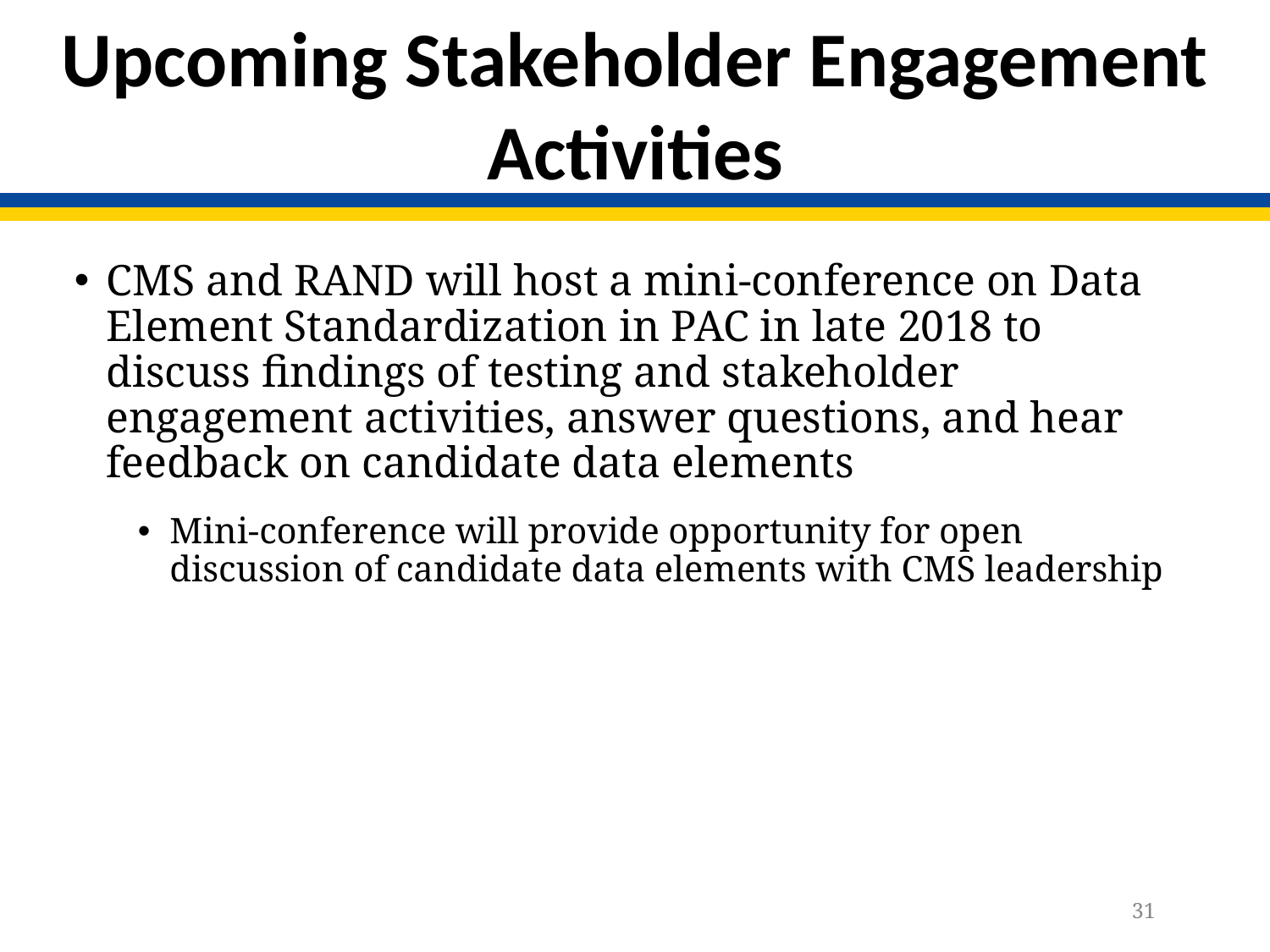

# Upcoming Stakeholder Engagement Activities
CMS and RAND will host a mini-conference on Data Element Standardization in PAC in late 2018 to discuss findings of testing and stakeholder engagement activities, answer questions, and hear feedback on candidate data elements
Mini-conference will provide opportunity for open discussion of candidate data elements with CMS leadership
31